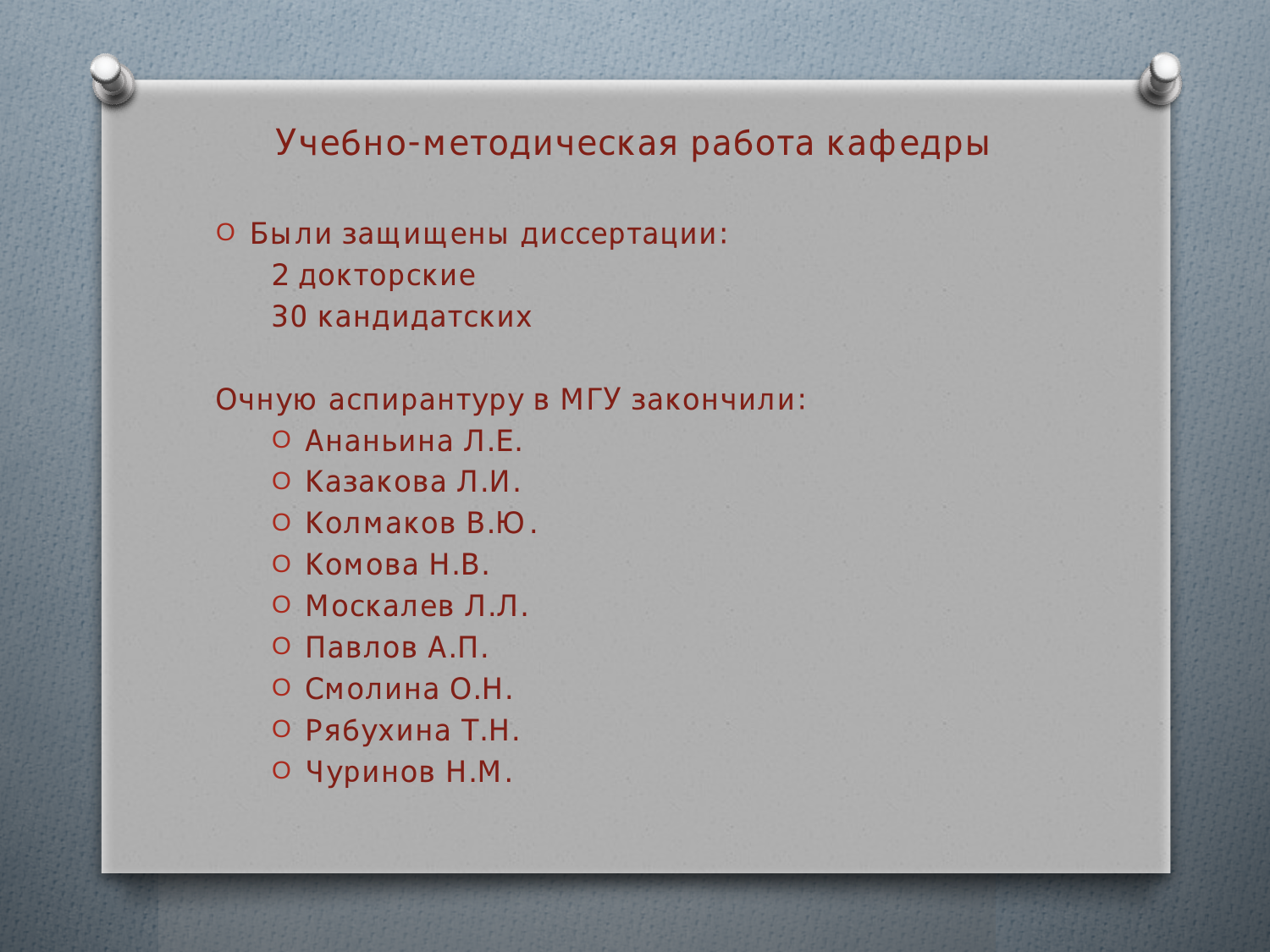

# Учебно-методическая работа кафедры
Были защищены диссертации:
2 докторские
30 кандидатских

Очную аспирантуру в МГУ закончили:
Ананьина Л.Е.
Казакова Л.И.
Колмаков В.Ю.
Комова Н.В.
Москалев Л.Л.
Павлов А.П.
Смолина О.Н.
Рябухина Т.Н.
Чуринов Н.М.